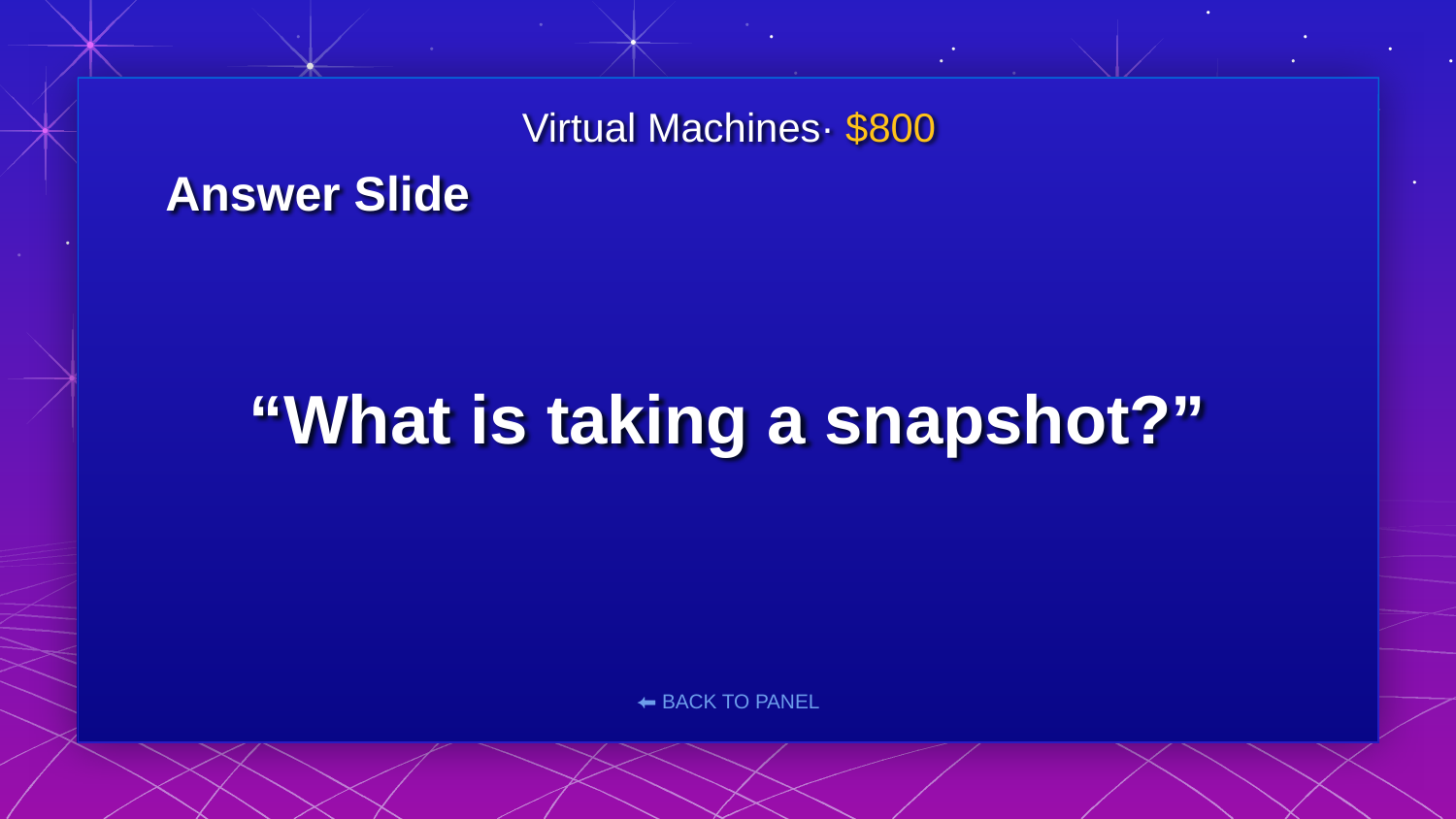

Virtual Machines· $800
Answer Slide
# “What is taking a snapshot?”